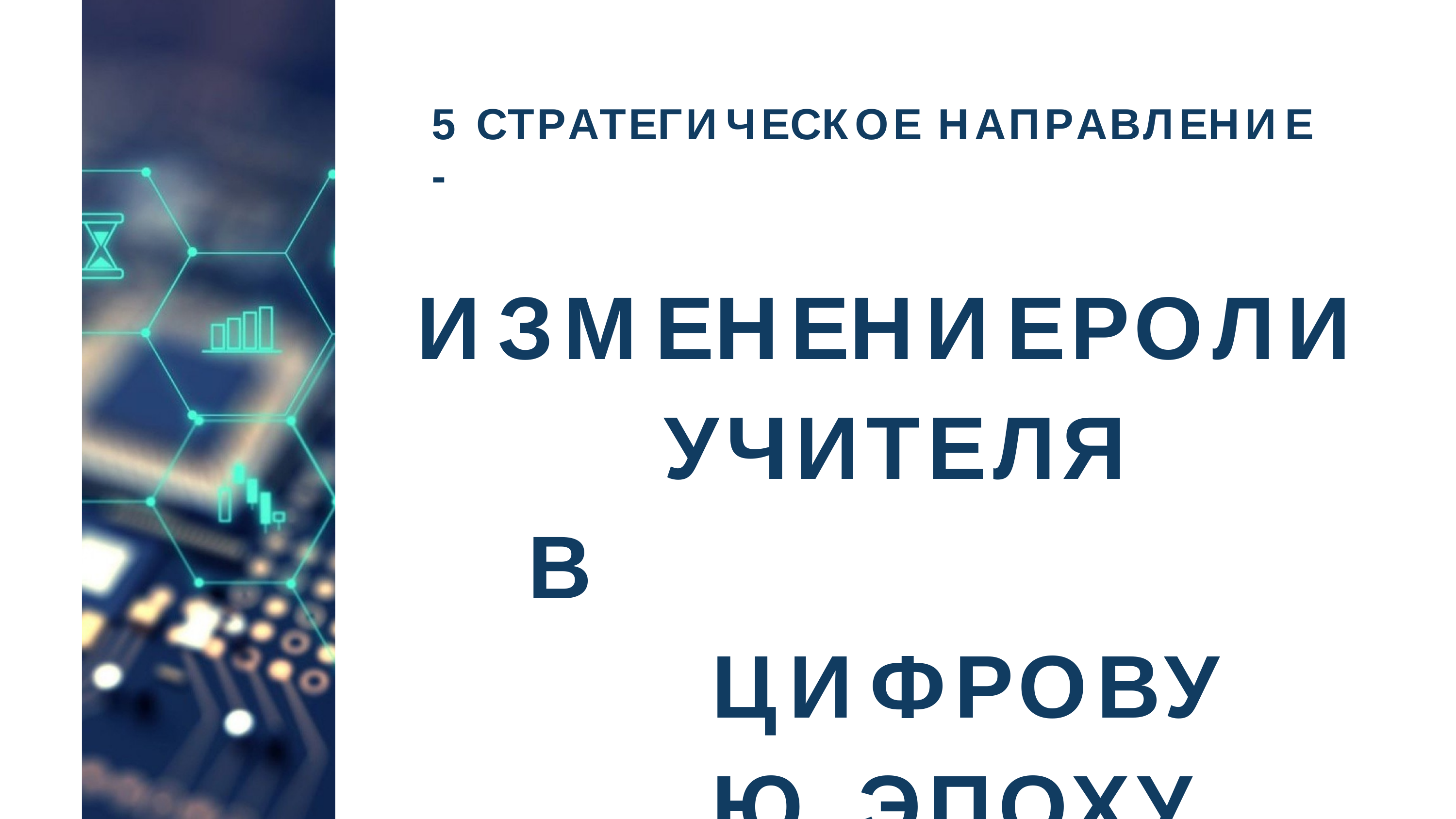

# 5	СТРАТЕГИЧЕСКОЕ	НАПРАВЛЕНИЕ	-
ИЗМЕНЕНИЕ	РОЛИ  УЧИТЕЛЯ
В	ЦИФРОВУЮ  ЭПОХУ